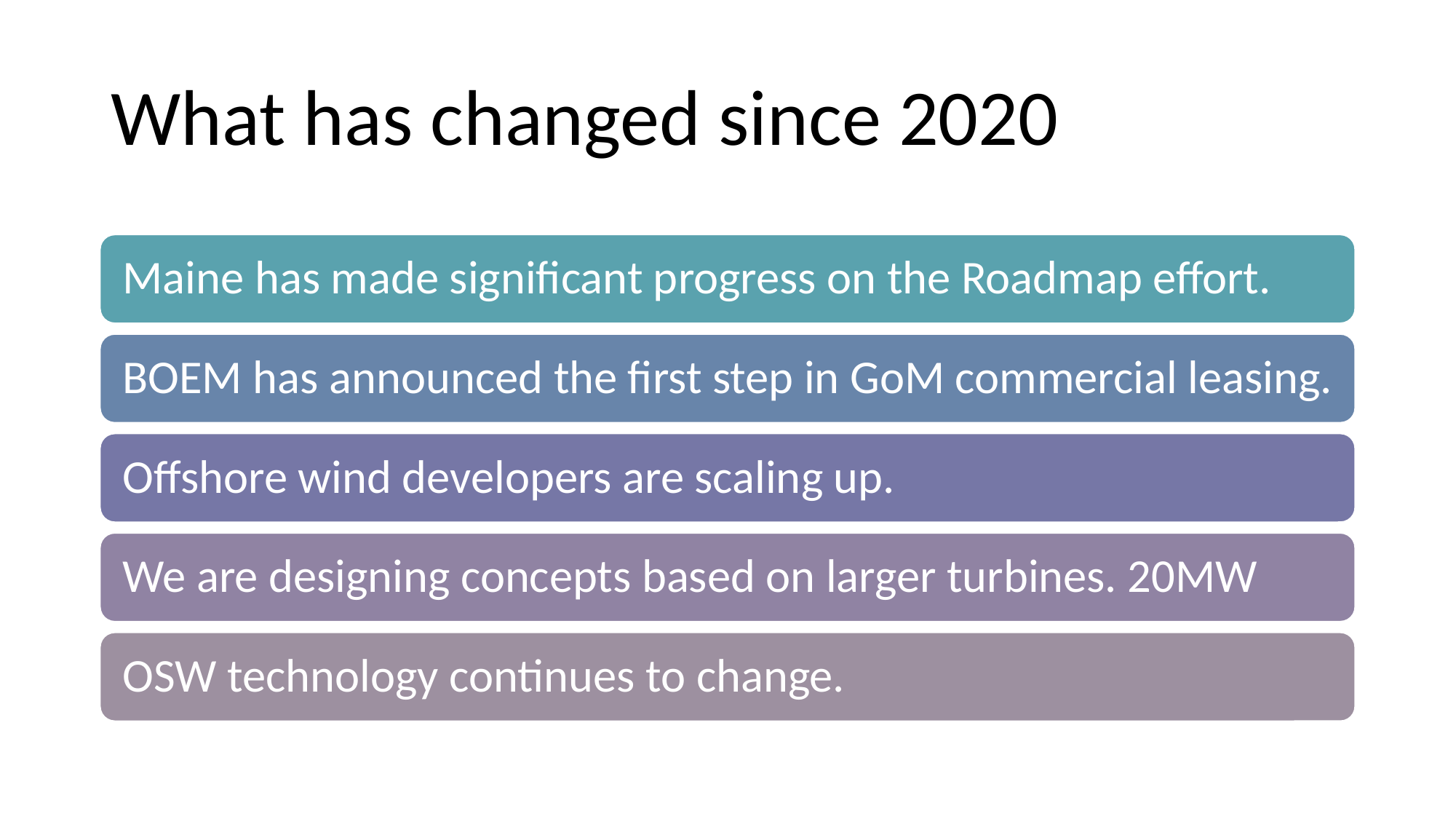

# What has changed since 2020
Maine has made significant progress on the Roadmap effort.
BOEM has announced the first step in GoM commercial leasing.
Offshore wind developers are scaling up.
We are designing concepts based on larger turbines. 20MW
OSW technology continues to change.